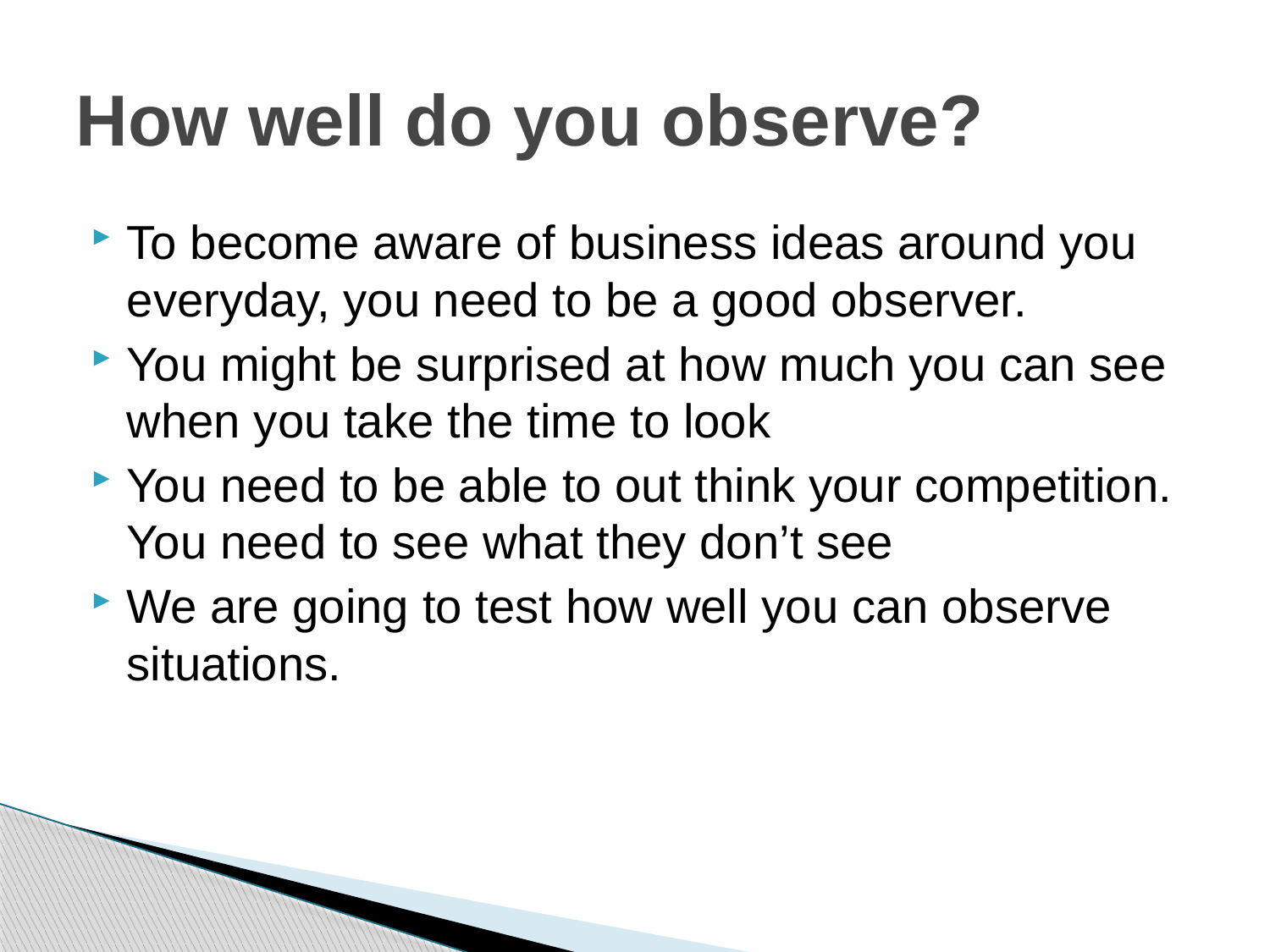

# How well do you observe?
To become aware of business ideas around you everyday, you need to be a good observer.
You might be surprised at how much you can see when you take the time to look
You need to be able to out think your competition. You need to see what they don’t see
We are going to test how well you can observe situations.